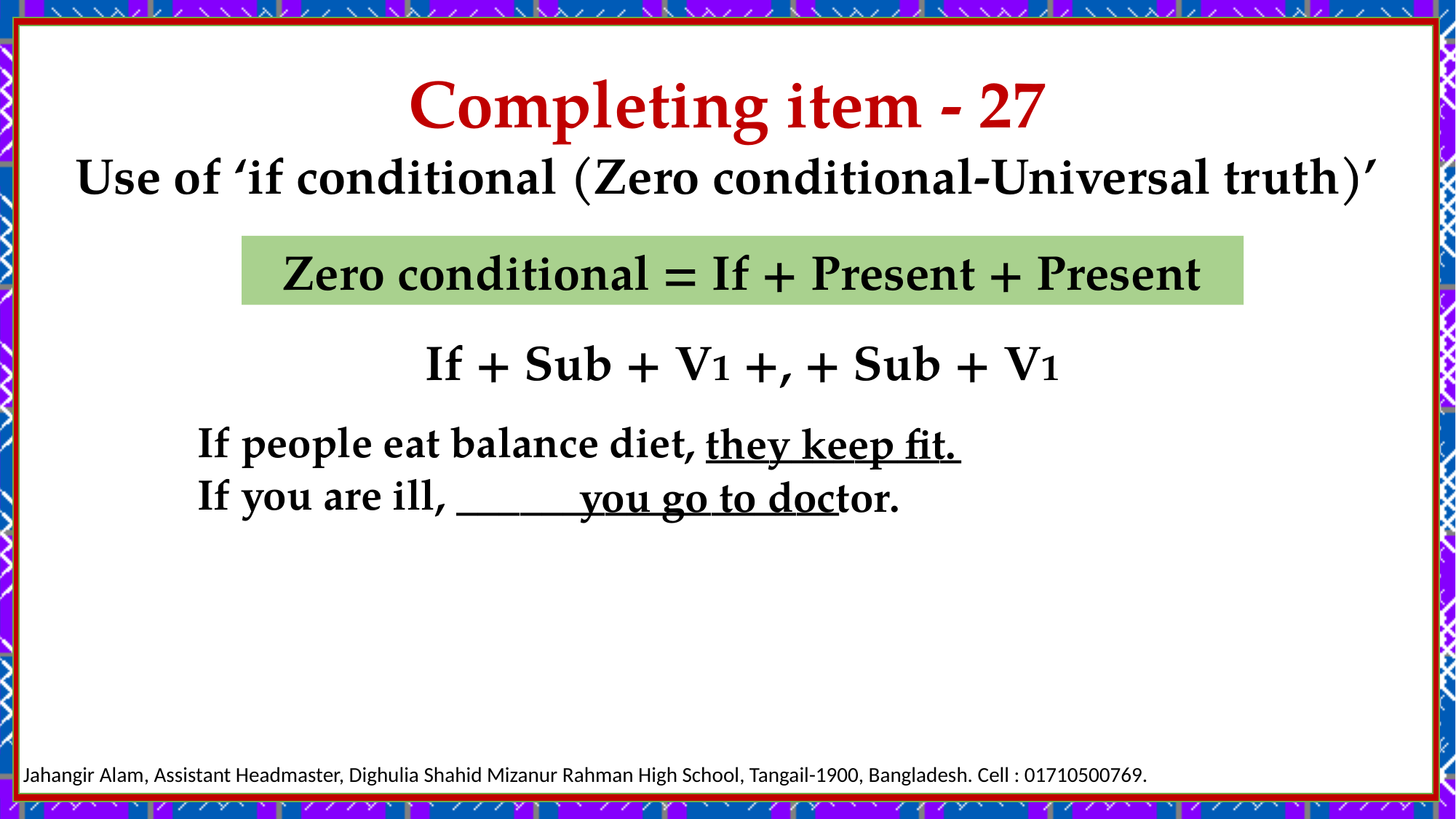

Completing item - 27
Use of ‘if conditional (Zero conditional-Universal truth)’
Zero conditional = If + Present + Present
If + Sub + V1 +, + Sub + V1
If people eat balance diet, ____________
they keep fit.
If you are ill, __________________
you go to doctor.